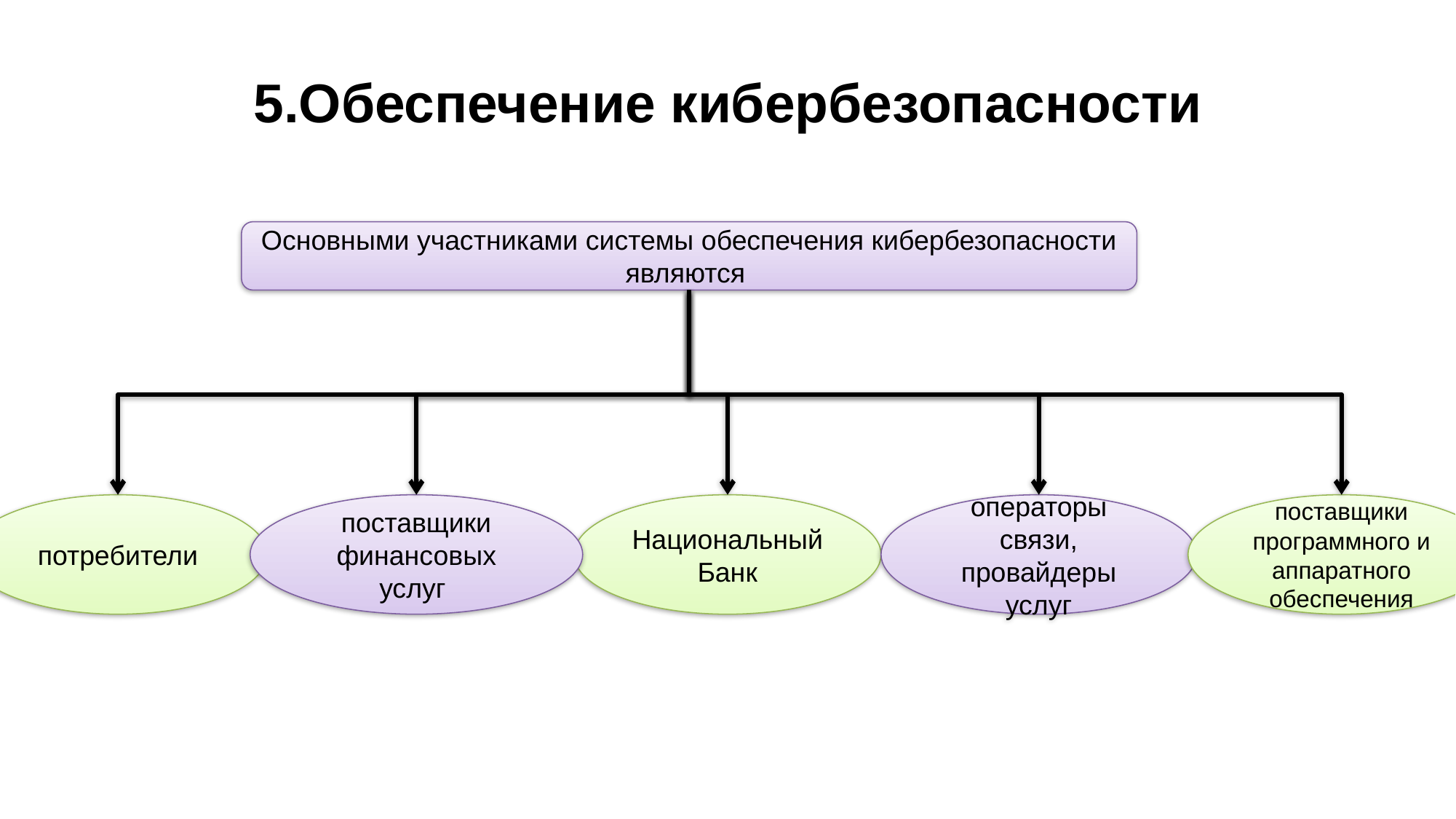

# 5.Обеспечение кибербезопасности
Основными участниками системы обеспечения кибербезопасности являются
потребители
поставщики финансовых услуг
Национальный Банк
операторы связи, провайдеры услуг
поставщики программного и аппаратного обеспечения